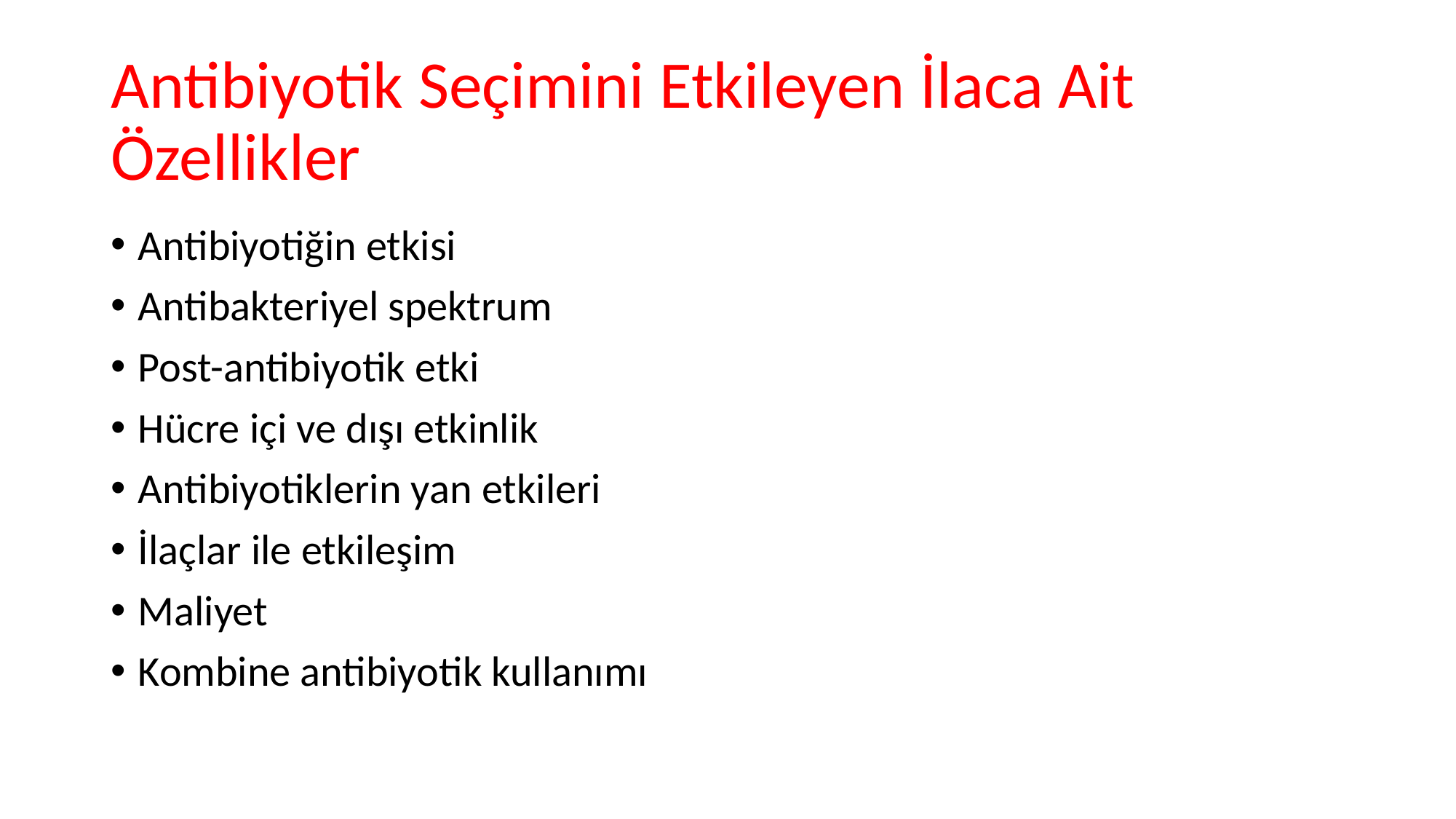

# Antibiyotik Seçimini Etkileyen İlaca Ait Özellikler
Antibiyotiğin etkisi
Antibakteriyel spektrum
Post-antibiyotik etki
Hücre içi ve dışı etkinlik
Antibiyotiklerin yan etkileri
İlaçlar ile etkileşim
Maliyet
Kombine antibiyotik kullanımı